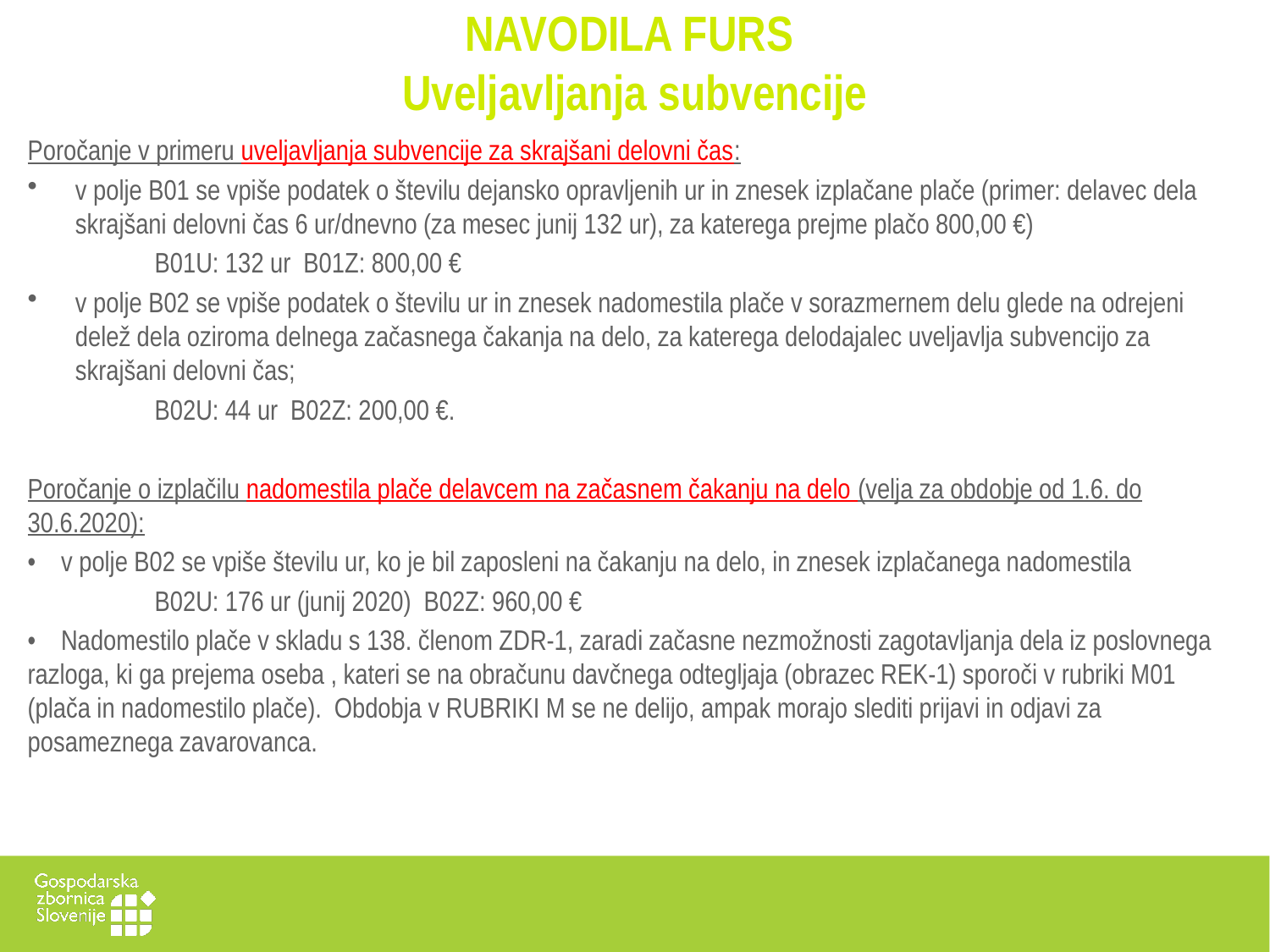

# NAVODILA FURS Uveljavljanja subvencije

Poročanje v primeru uveljavljanja subvencije za skrajšani delovni čas:
v polje B01 se vpiše podatek o številu dejansko opravljenih ur in znesek izplačane plače (primer: delavec dela skrajšani delovni čas 6 ur/dnevno (za mesec junij 132 ur), za katerega prejme plačo 800,00 €)
	B01U: 132 ur  B01Z: 800,00 €
v polje B02 se vpiše podatek o številu ur in znesek nadomestila plače v sorazmernem delu glede na odrejeni delež dela oziroma delnega začasnega čakanja na delo, za katerega delodajalec uveljavlja subvencijo za skrajšani delovni čas;
	B02U: 44 ur  B02Z: 200,00 €.

Poročanje o izplačilu nadomestila plače delavcem na začasnem čakanju na delo (velja za obdobje od 1.6. do 30.6.2020):
•    v polje B02 se vpiše številu ur, ko je bil zaposleni na čakanju na delo, in znesek izplačanega nadomestila
	B02U: 176 ur (junij 2020)  B02Z: 960,00 €
•    Nadomestilo plače v skladu s 138. členom ZDR-1, zaradi začasne nezmožnosti zagotavljanja dela iz poslovnega razloga, ki ga prejema oseba , kateri se na obračunu davčnega odtegljaja (obrazec REK-1) sporoči v rubriki M01 (plača in nadomestilo plače).  Obdobja v RUBRIKI M se ne delijo, ampak morajo slediti prijavi in odjavi za posameznega zavarovanca.